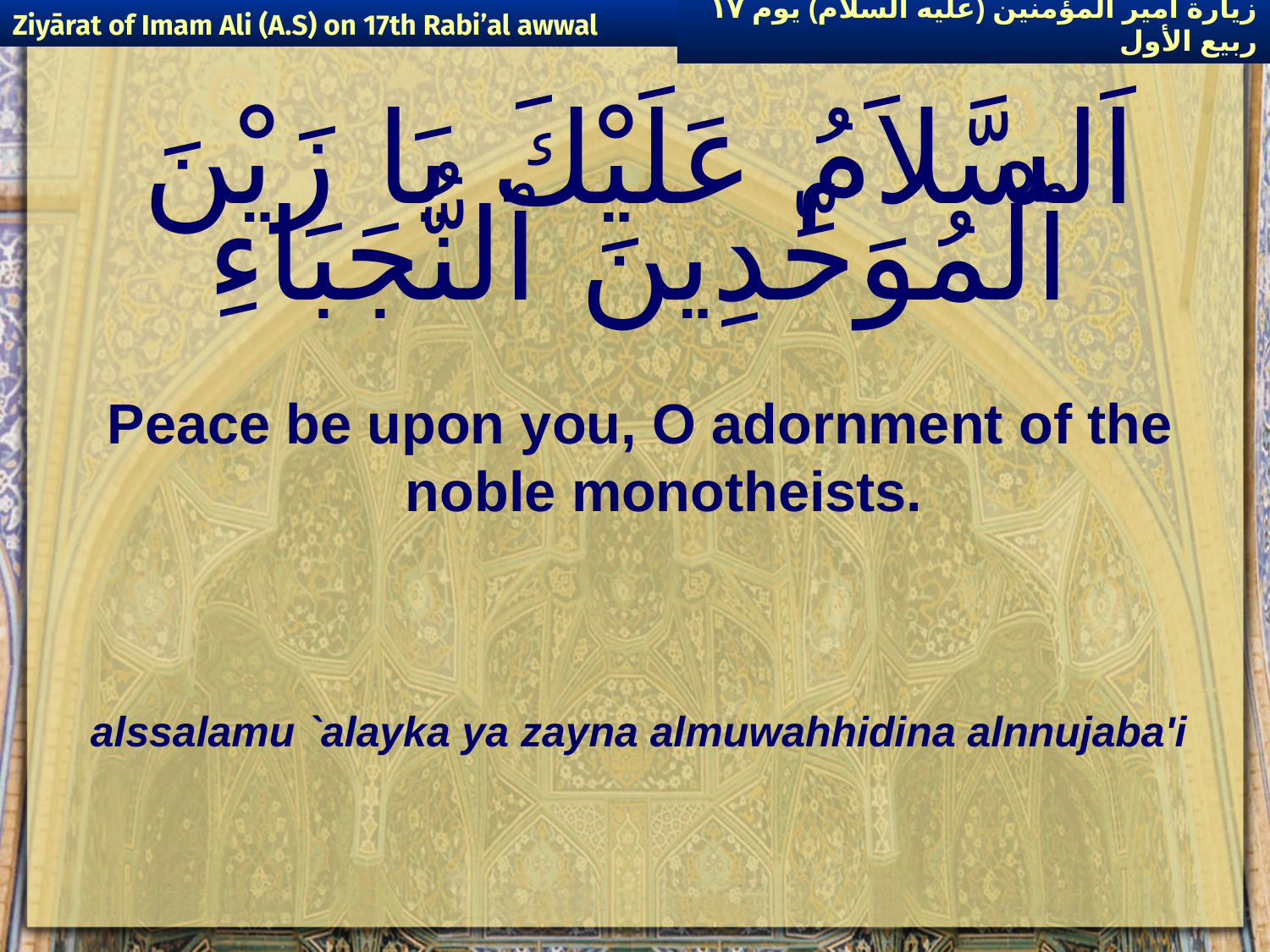

Ziyārat of Imam Ali (A.S) on 17th Rabi’al awwal
زيارة أمير المؤمنين (عليه السلام) يوم ١٧ ربيع الأول
# اَلسَّلاَمُ عَلَيْكَ يَا زَيْنَ ٱلْمُوَحِّدِينَ ٱلنُّجَبَاءِ
Peace be upon you, O adornment of the noble monotheists.
alssalamu `alayka ya zayna almuwahhidina alnnujaba'i